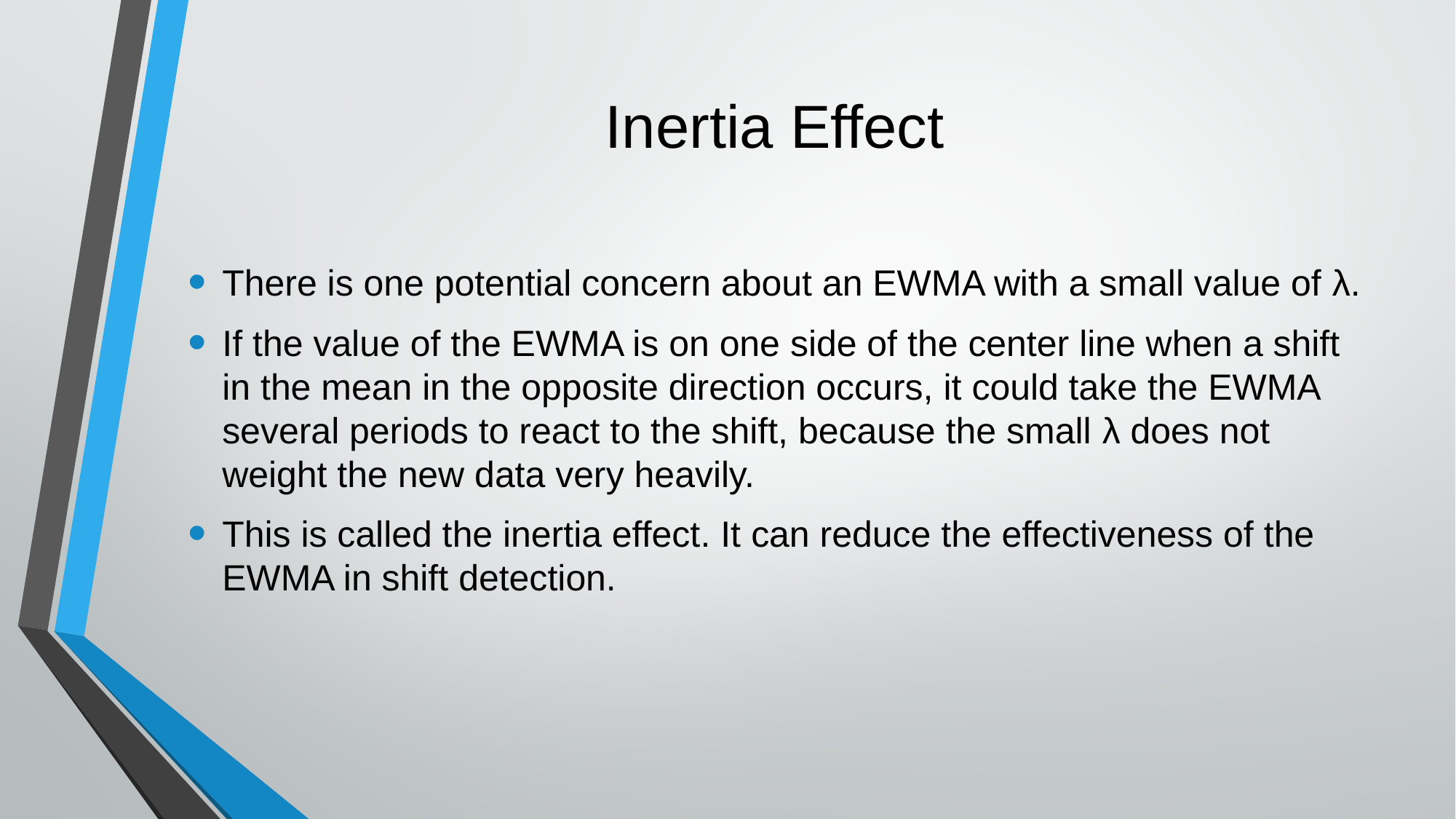

# Inertia Effect
There is one potential concern about an EWMA with a small value of λ.
If the value of the EWMA is on one side of the center line when a shift in the mean in the opposite direction occurs, it could take the EWMA several periods to react to the shift, because the small λ does not weight the new data very heavily.
This is called the inertia effect. It can reduce the effectiveness of the EWMA in shift detection.